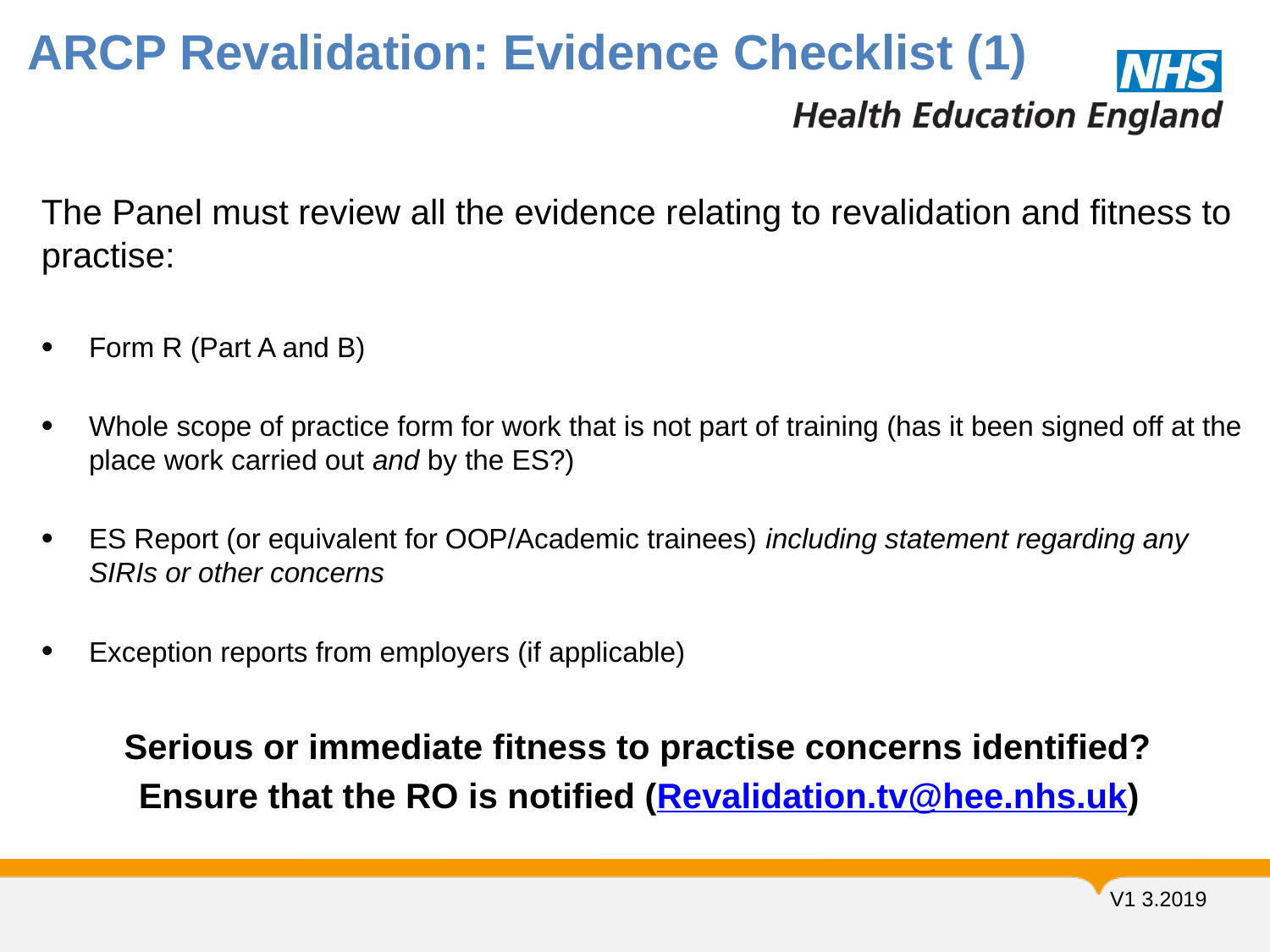

# ARCP Revalidation: Evidence Checklist (1)
The Panel must review all the evidence relating to revalidation and fitness to practise:

Form R (Part A and B)

Whole scope of practice form for work that is not part of training (has it been signed off at the place work carried out and by the ES?)

ES Report (or equivalent for OOP/Academic trainees) including statement regarding any SIRIs or other concerns

Exception reports from employers (if applicable)

Serious or immediate fitness to practise concerns identified?
Ensure that the RO is notified (Revalidation.tv@hee.nhs.uk)
V1 3.2019